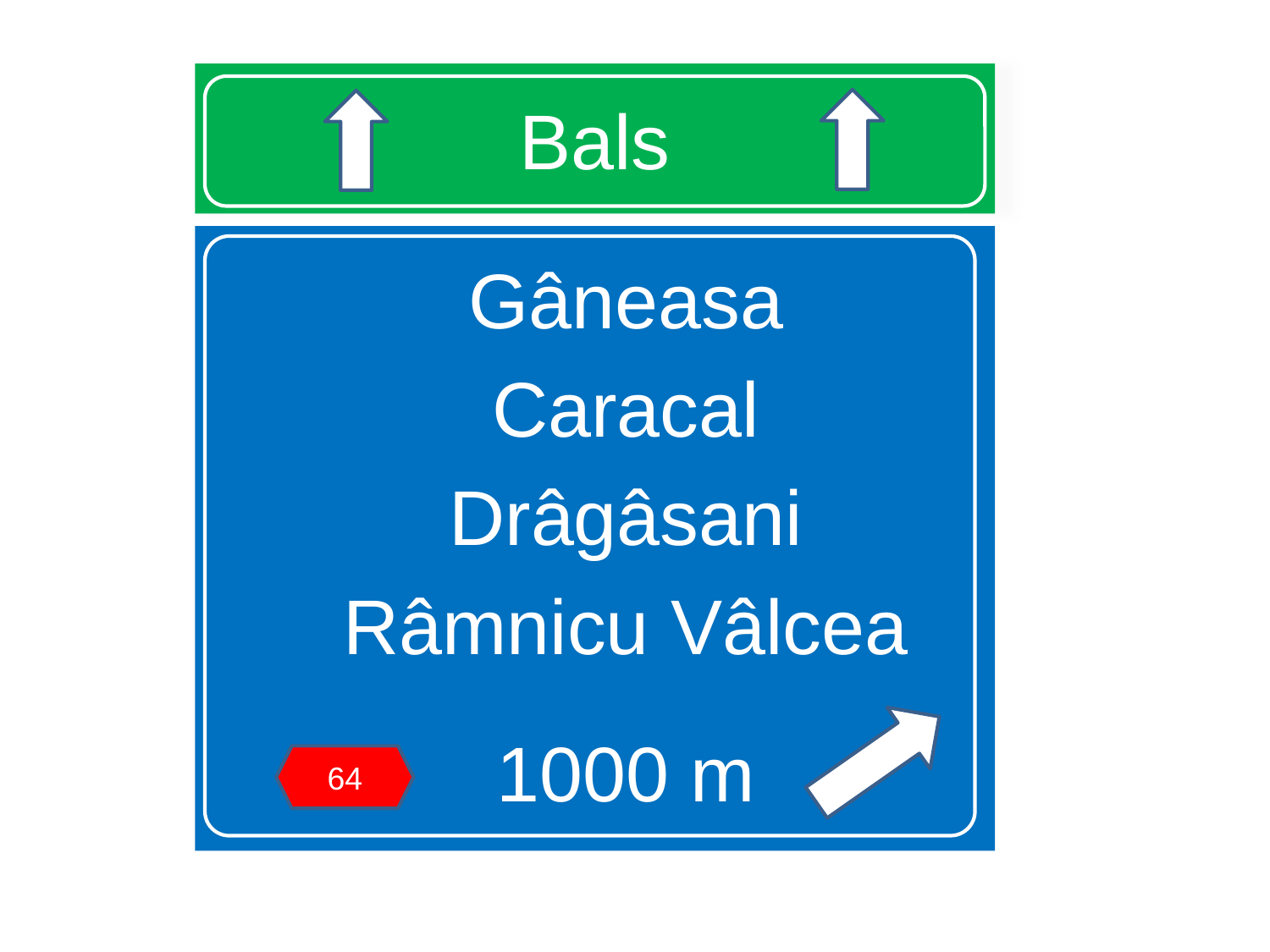

# Bals

Gâneasa
Caracal
Drâgâsani
Râmnicu Vâlcea

1000 m

64